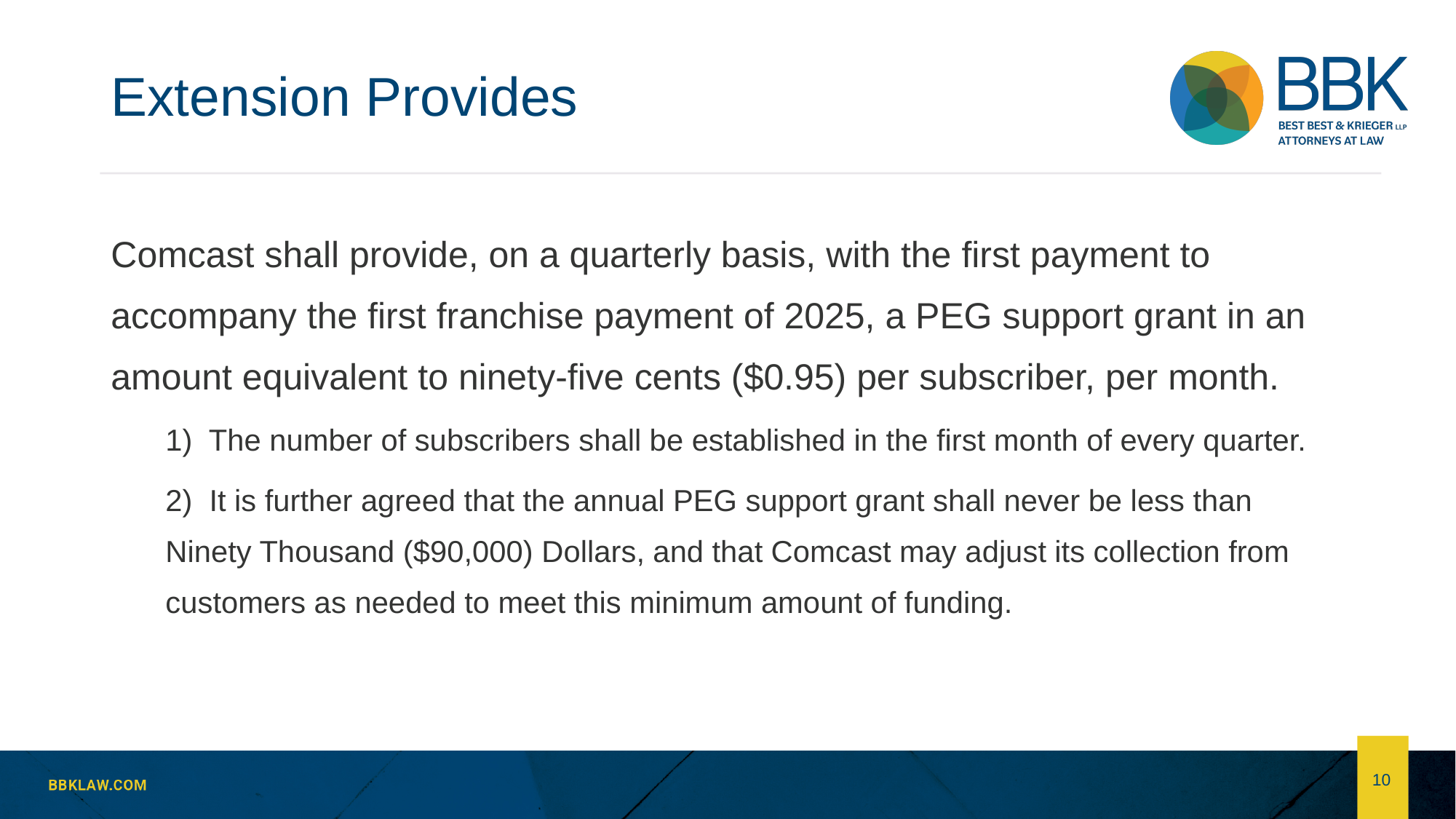

# Extension Provides
Comcast shall provide, on a quarterly basis, with the first payment to accompany the first franchise payment of 2025, a PEG support grant in an amount equivalent to ninety-five cents ($0.95) per subscriber, per month.
1)  The number of subscribers shall be established in the first month of every quarter.
2)  It is further agreed that the annual PEG support grant shall never be less than Ninety Thousand ($90,000) Dollars, and that Comcast may adjust its collection from customers as needed to meet this minimum amount of funding.
10